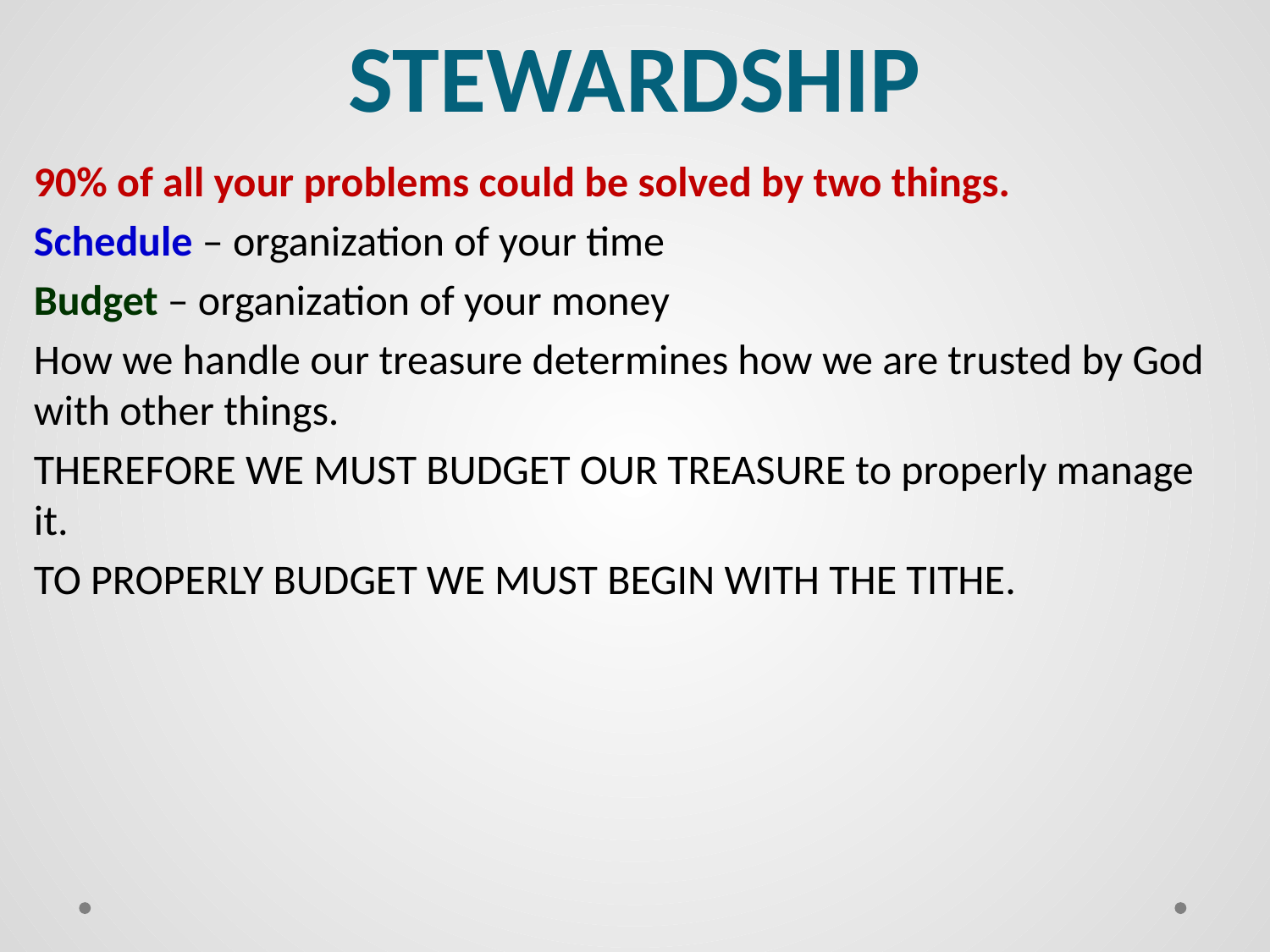

# STEWARDSHIP
90% of all your problems could be solved by two things.
Schedule – organization of your time
Budget – organization of your money
How we handle our treasure determines how we are trusted by God with other things.
THEREFORE WE MUST BUDGET OUR TREASURE to properly manage it.
TO PROPERLY BUDGET WE MUST BEGIN WITH THE TITHE.